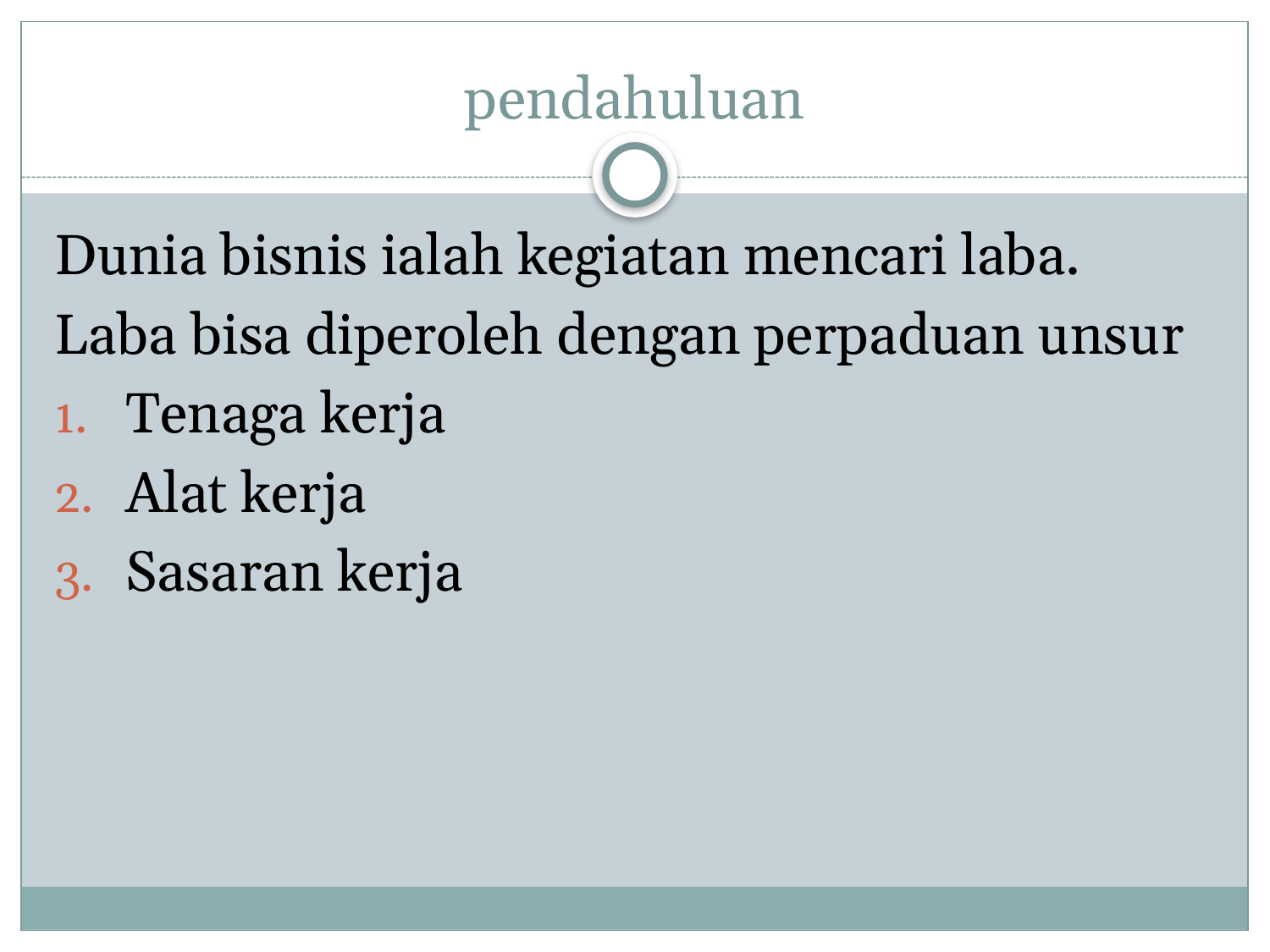

# pendahuluan
Dunia bisnis ialah kegiatan mencari laba.
Laba bisa diperoleh dengan perpaduan unsur
Tenaga kerja
Alat kerja
Sasaran kerja